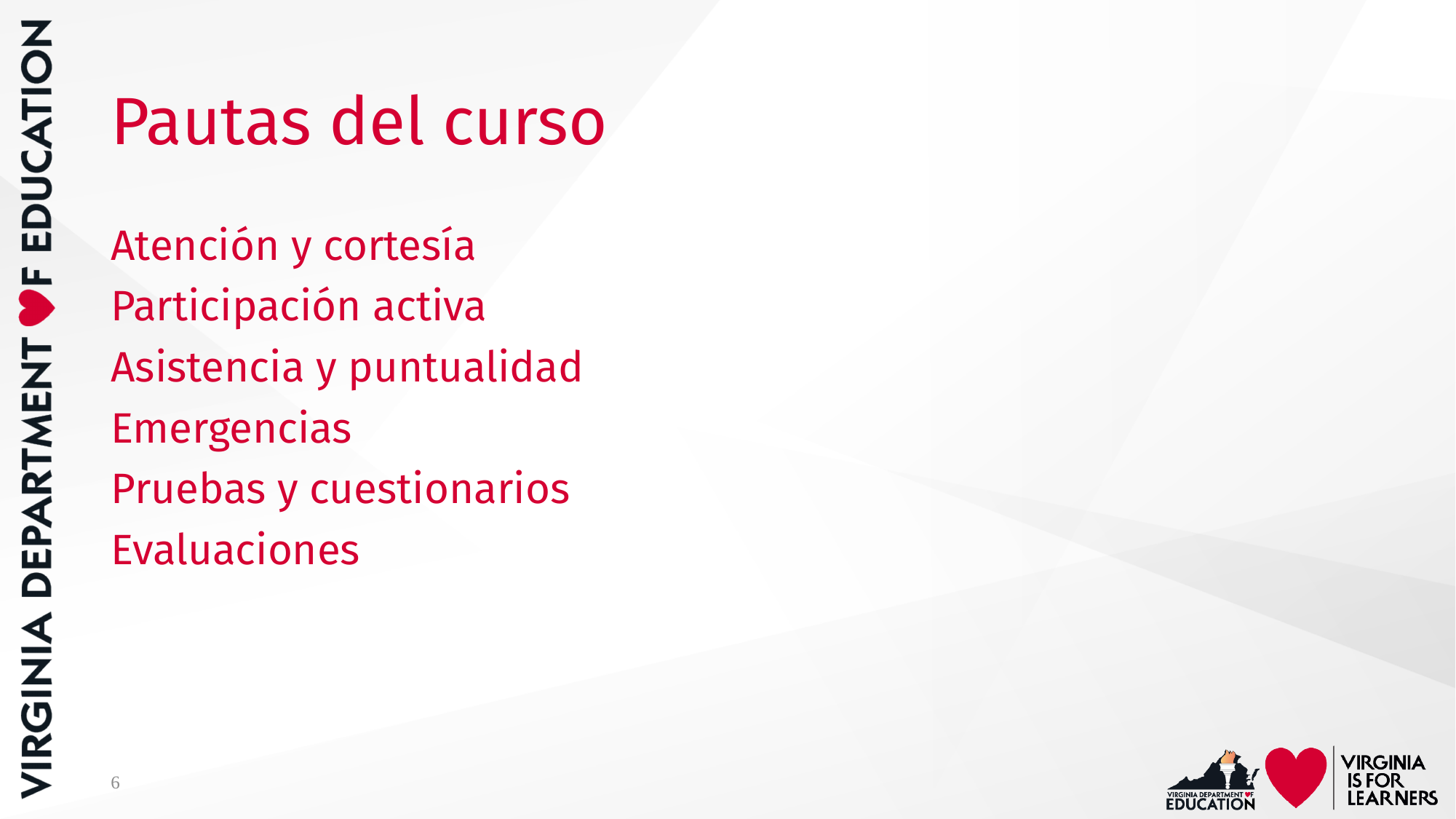

# Pautas del curso
Atención y cortesía
Participación activa
Asistencia y puntualidad
Emergencias
Pruebas y cuestionarios
Evaluaciones
6